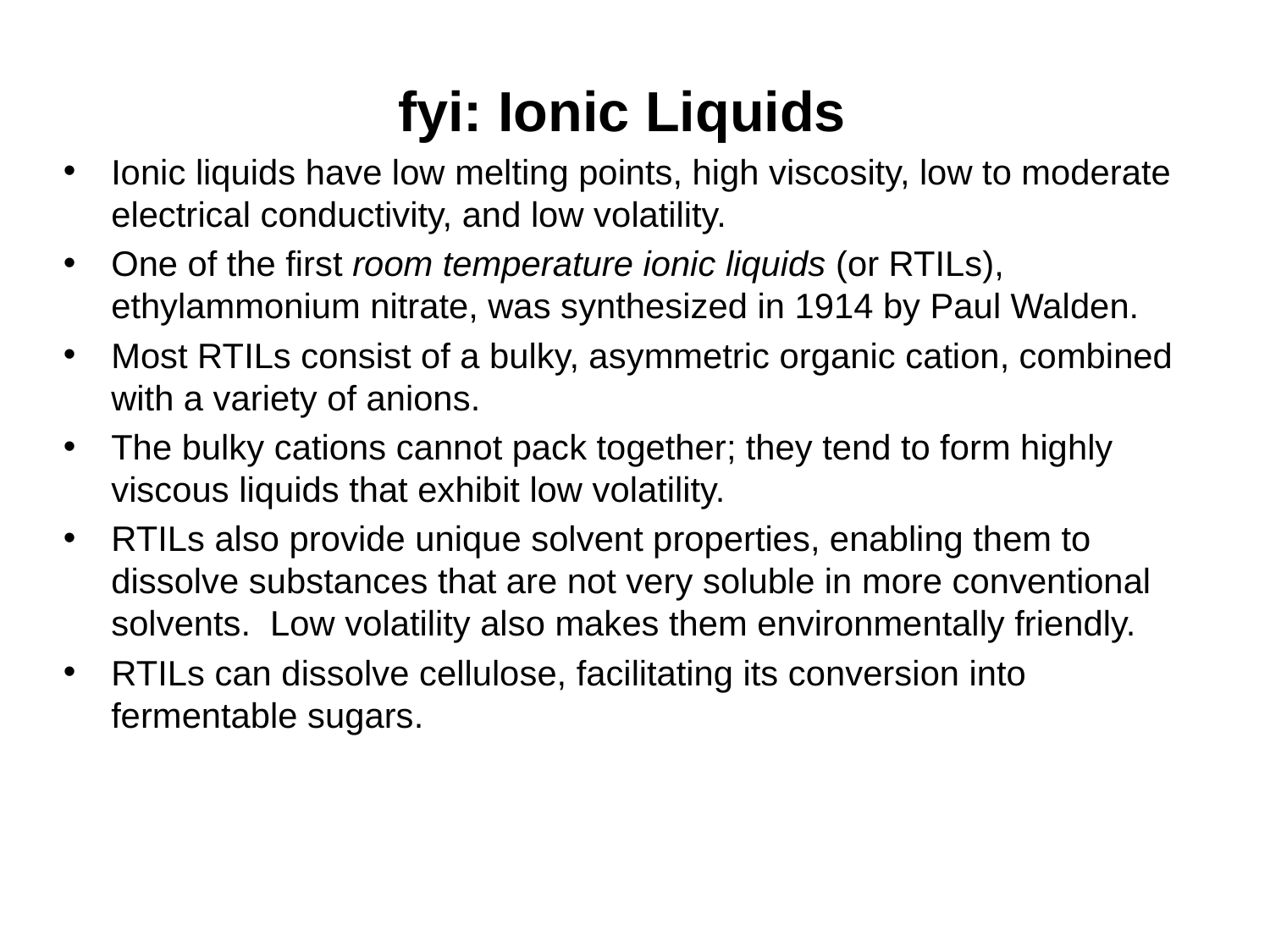

fyi: Ionic Liquids
Ionic liquids have low melting points, high viscosity, low to moderate electrical conductivity, and low volatility.
One of the first room temperature ionic liquids (or RTILs), ethylammonium nitrate, was synthesized in 1914 by Paul Walden.
Most RTILs consist of a bulky, asymmetric organic cation, combined with a variety of anions.
The bulky cations cannot pack together; they tend to form highly viscous liquids that exhibit low volatility.
RTILs also provide unique solvent properties, enabling them to dissolve substances that are not very soluble in more conventional solvents.  Low volatility also makes them environmentally friendly.
RTILs can dissolve cellulose, facilitating its conversion into fermentable sugars.
© 2013 Pearson Education, Inc.